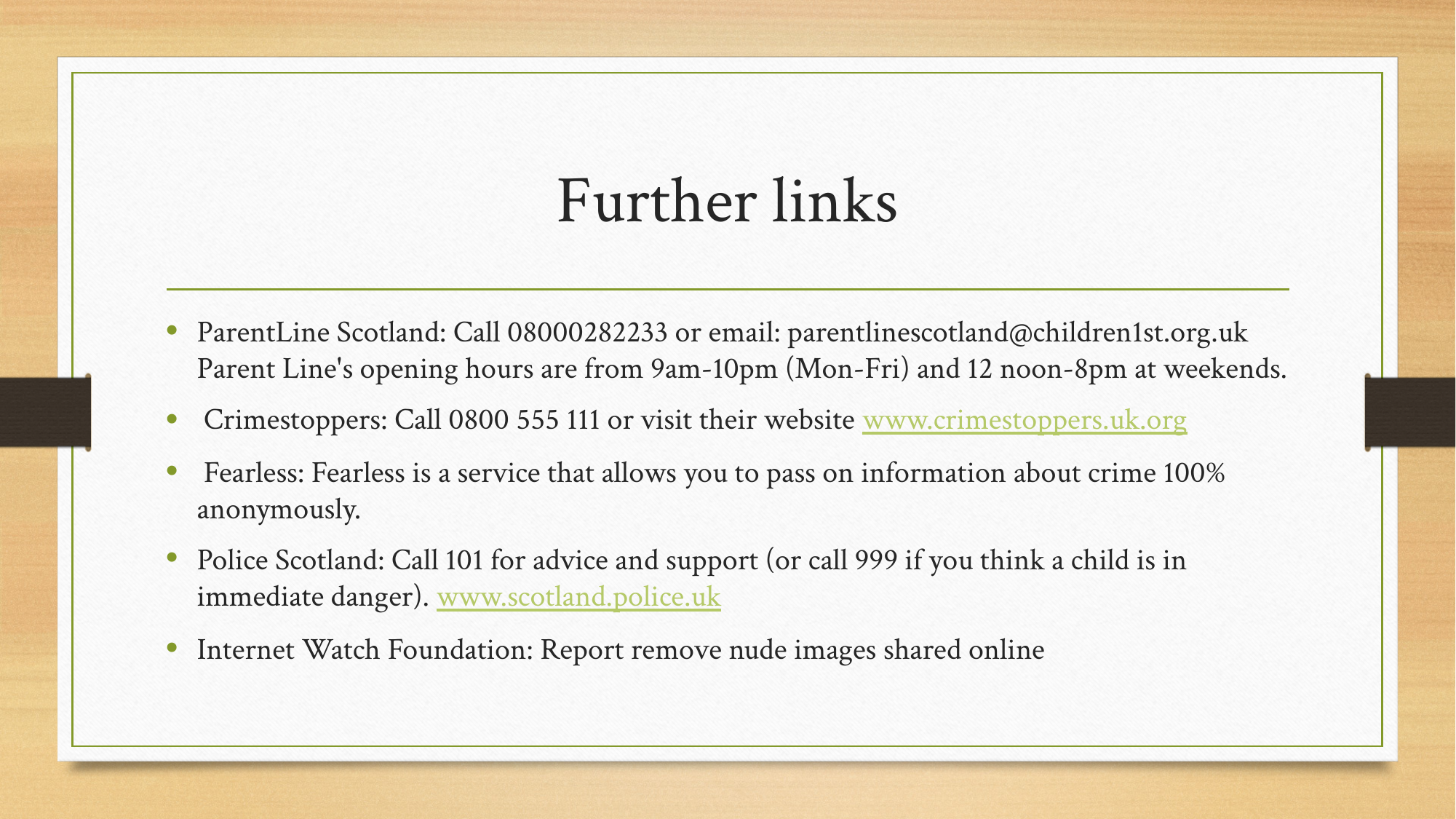

# Further links
ParentLine Scotland: Call 08000282233 or email: parentlinescotland@children1st.org.uk Parent Line's opening hours are from 9am-10pm (Mon-Fri) and 12 noon-8pm at weekends.
 Crimestoppers: Call 0800 555 111 or visit their website www.crimestoppers.uk.org
 Fearless: Fearless is a service that allows you to pass on information about crime 100% anonymously.
Police Scotland: Call 101 for advice and support (or call 999 if you think a child is in immediate danger). www.scotland.police.uk
Internet Watch Foundation: Report remove nude images shared online